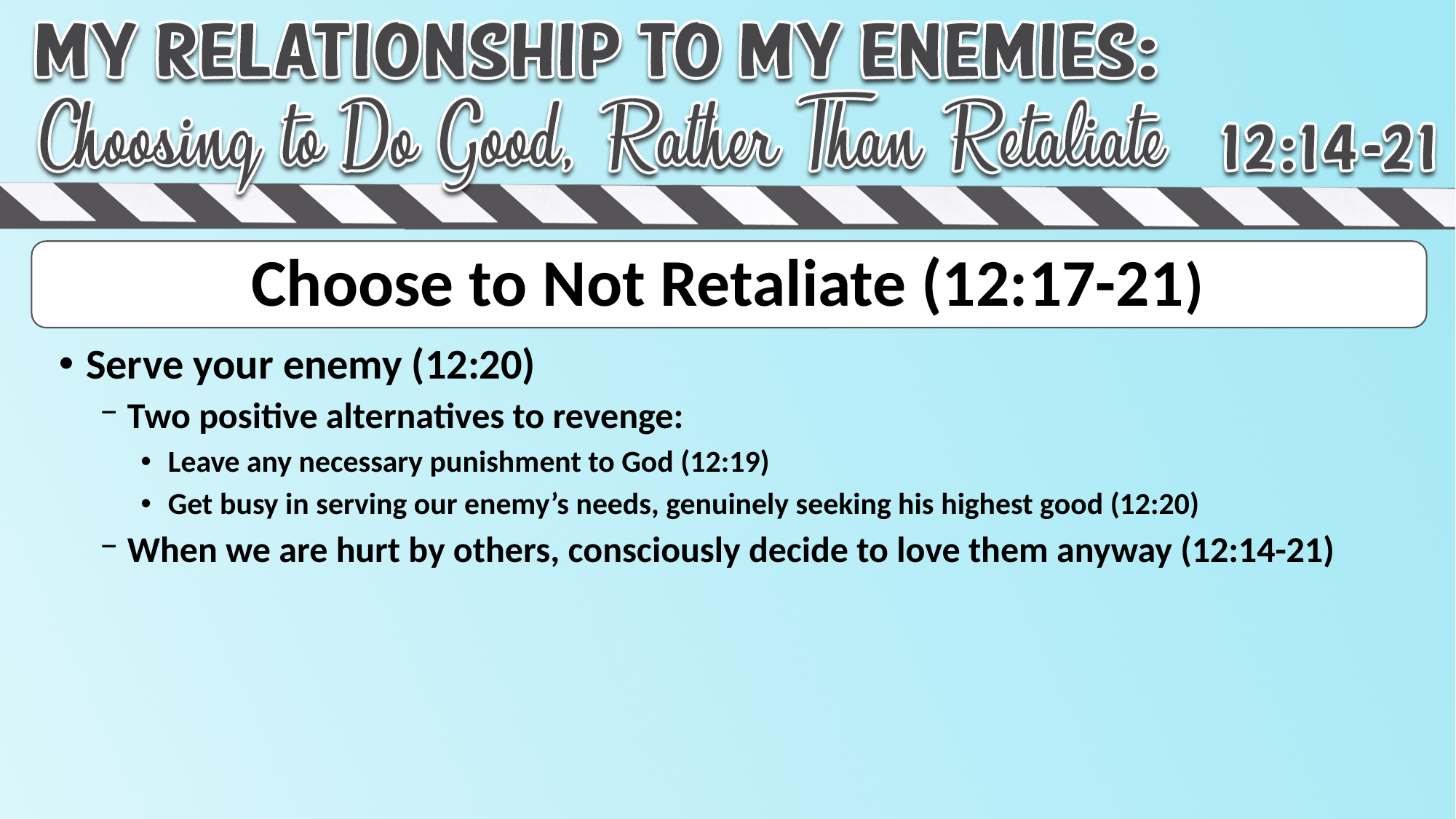

# Choose to Not Retaliate (12:17-21)
Serve your enemy (12:20)
Two positive alternatives to revenge:
Leave any necessary punishment to God (12:19)
Get busy in serving our enemy’s needs, genuinely seeking his highest good (12:20)
When we are hurt by others, consciously decide to love them anyway (12:14-21)